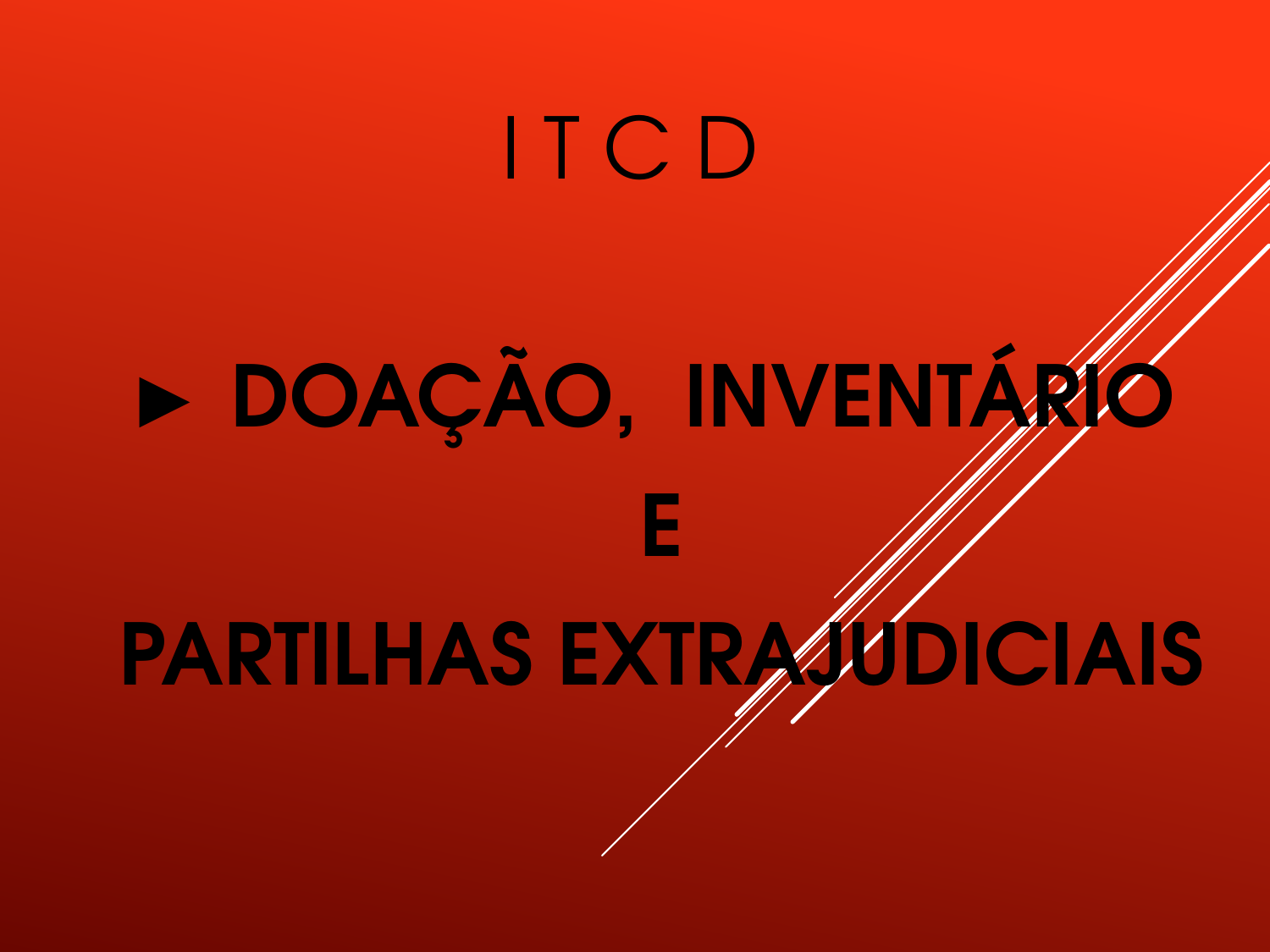

# I T C D
► DOAÇÃO,  INVENTÁRIO
 E
 PARTILHAS EXTRAJUDICIAIS